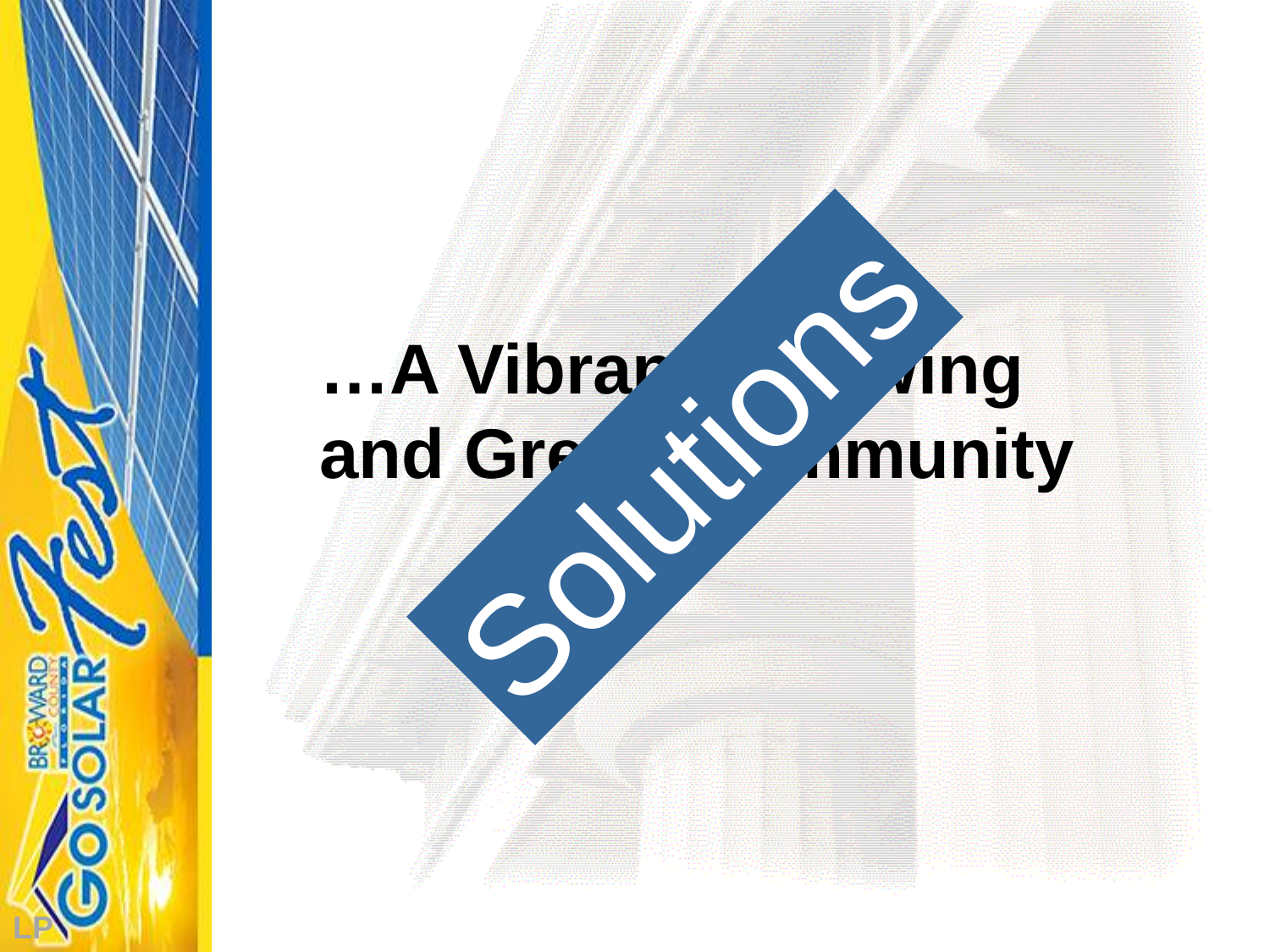

…A Vibrant, Growing and Green Community
Solutions
LP